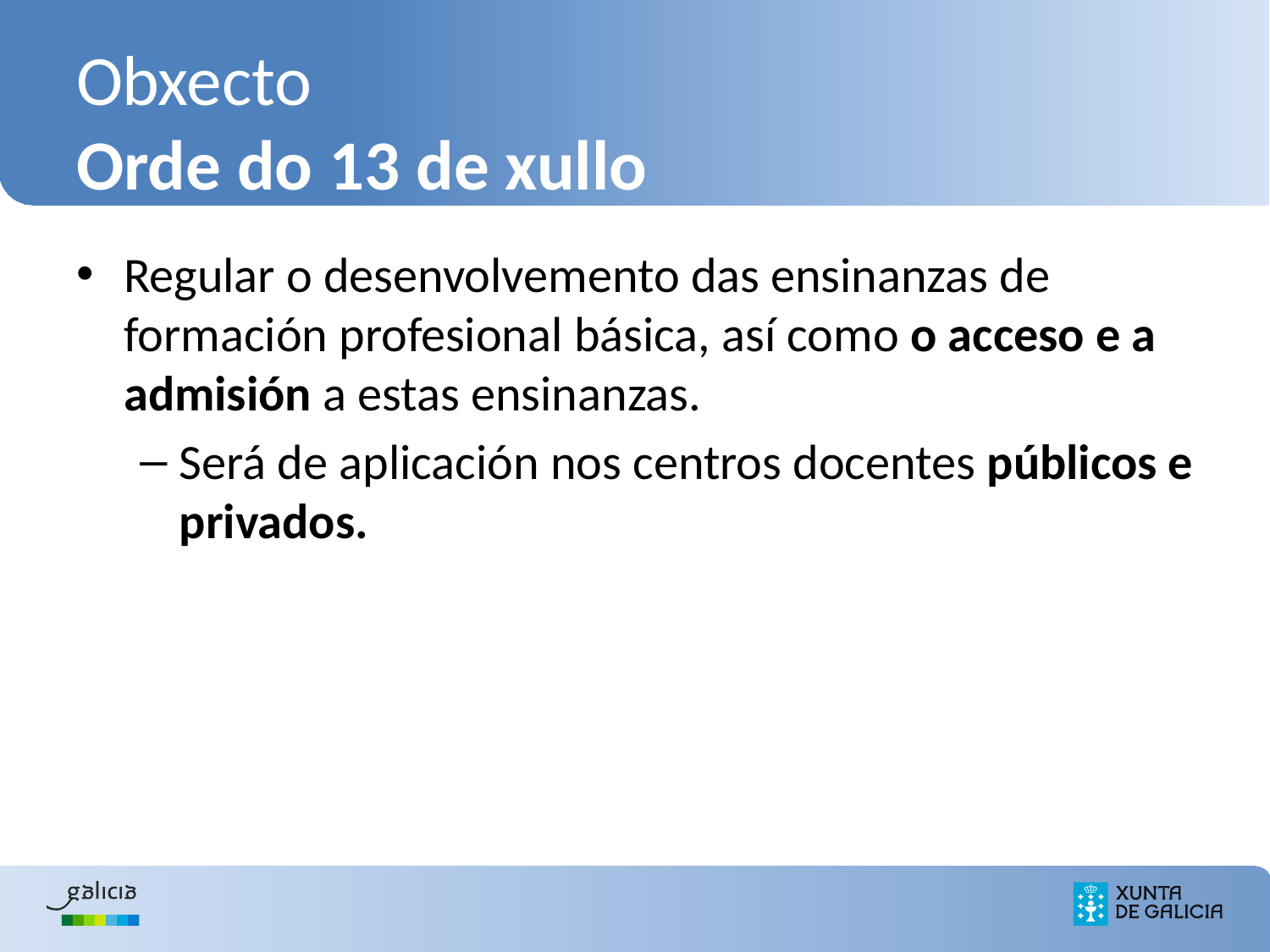

# Obxecto Orde do 13 de xullo
Regular o desenvolvemento das ensinanzas de formación profesional básica, así como o acceso e a admisión a estas ensinanzas.
Será de aplicación nos centros docentes públicos e privados.